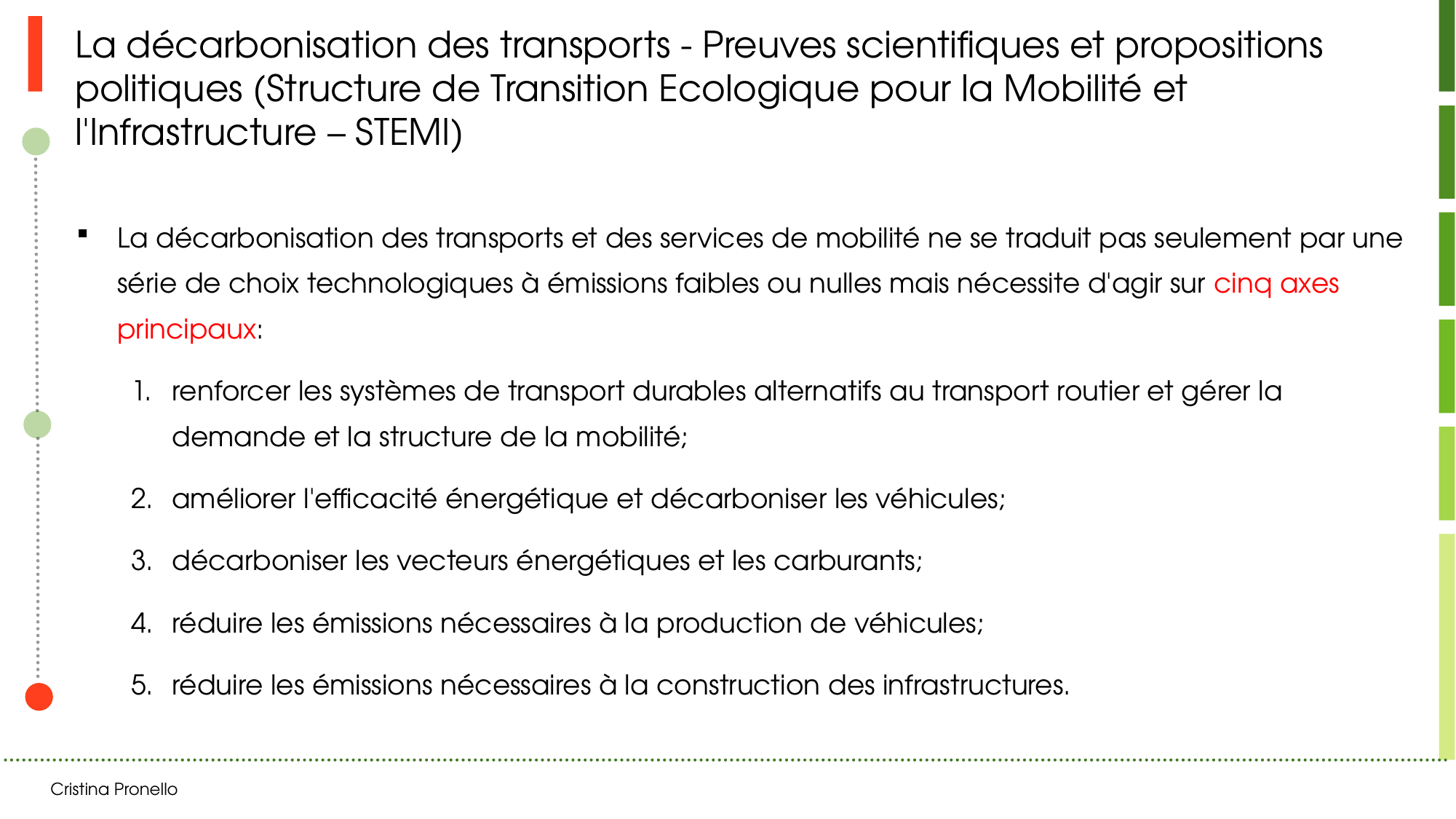

La décarbonisation des transports - Preuves scientifiques et propositions politiques (Structure de Transition Ecologique pour la Mobilité et l'Infrastructure – STEMI)

La décarbonisation des transports et des services de mobilité ne se traduit pas seulement par une série de choix technologiques à émissions faibles ou nulles mais nécessite d'agir sur cinq axes principaux:
renforcer les systèmes de transport durables alternatifs au transport routier et gérer la demande et la structure de la mobilité;
améliorer l'efficacité énergétique et décarboniser les véhicules;
décarboniser les vecteurs énergétiques et les carburants;
réduire les émissions nécessaires à la production de véhicules;
réduire les émissions nécessaires à la construction des infrastructures.

Cristina Pronello